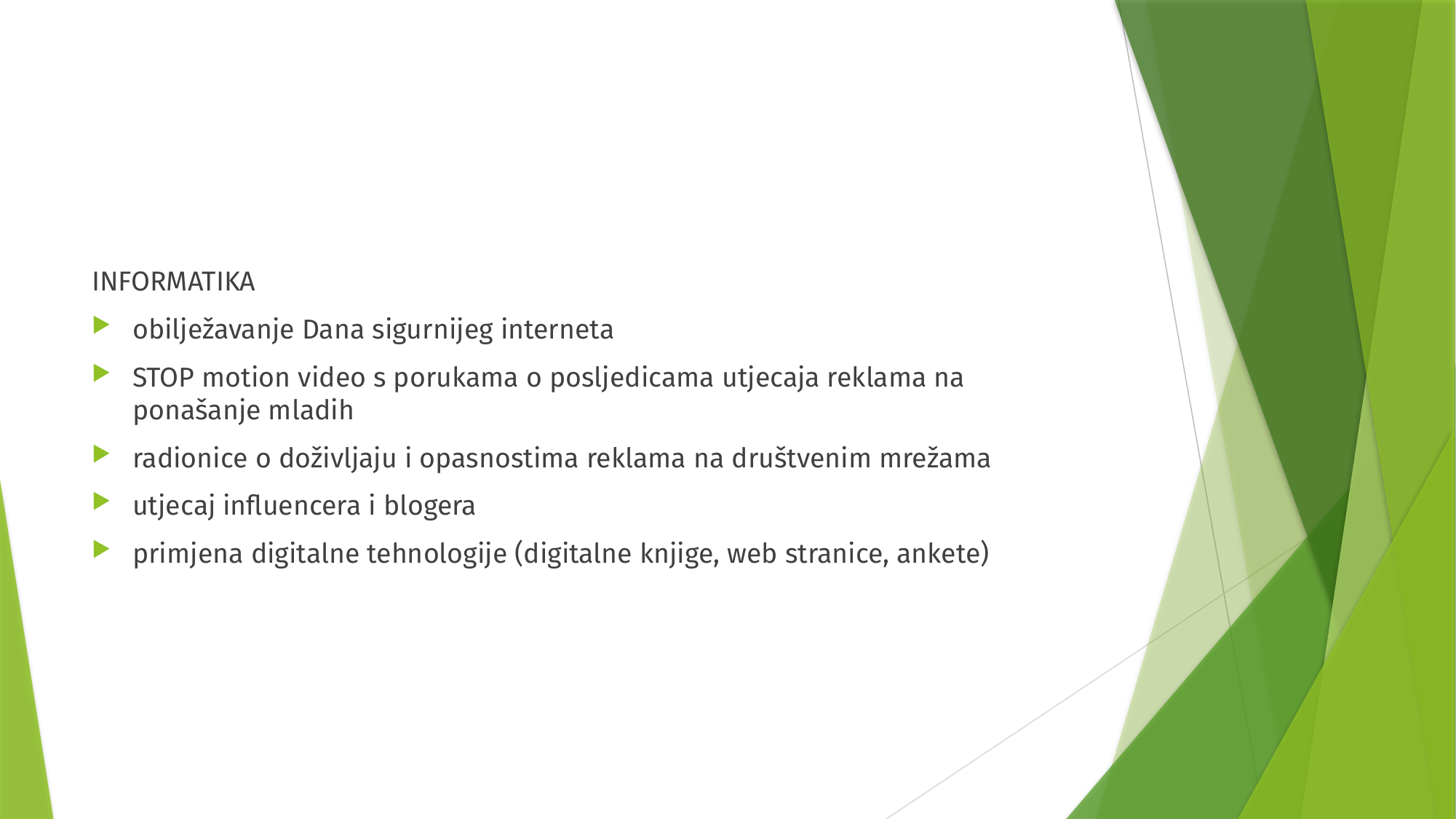

#
INFORMATIKA
obilježavanje Dana sigurnijeg interneta
STOP motion video s porukama o posljedicama utjecaja reklama na ponašanje mladih
radionice o doživljaju i opasnostima reklama na društvenim mrežama
utjecaj influencera i blogera
primjena digitalne tehnologije (digitalne knjige, web stranice, ankete)